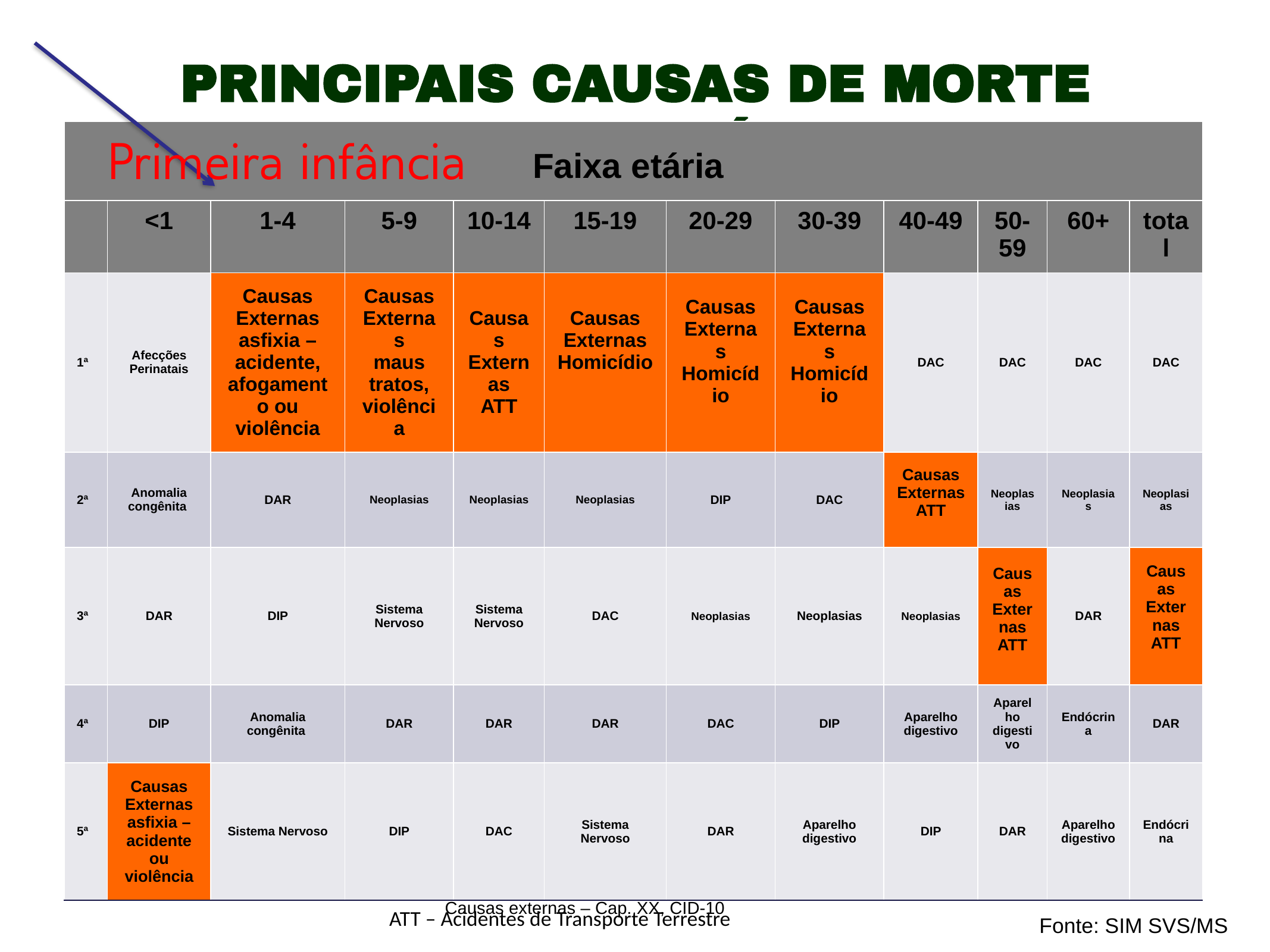

PRINCIPAIS CAUSAS DE MORTE SEGUNDO FAIXA ETÁRIA. BRASIL, 2009.
Primeira infância
| Faixa etária |  |  |  |  |  |  |  |  |  |  |  |
| --- | --- | --- | --- | --- | --- | --- | --- | --- | --- | --- | --- |
|  | <1 | 1-4 | 5-9 | 10-14 | 15-19 | 20-29 | 30-39 | 40-49 | 50-59 | 60+ | total |
| 1ª | Afecções Perinatais | Causas Externas asfixia – acidente, afogamento ou violência | Causas Externas maus tratos, violência | Causas Externas ATT | Causas Externas Homicídio | Causas Externas Homicídio | Causas Externas Homicídio | DAC | DAC | DAC | DAC |
| 2ª | Anomalia congênita | DAR | Neoplasias | Neoplasias | Neoplasias | DIP | DAC | Causas Externas ATT | Neoplasias | Neoplasias | Neoplasias |
| 3ª | DAR | DIP | Sistema Nervoso | Sistema Nervoso | DAC | Neoplasias | Neoplasias | Neoplasias | Causas Externas ATT | DAR | Causas Externas ATT |
| 4ª | DIP | Anomalia congênita | DAR | DAR | DAR | DAC | DIP | Aparelho digestivo | Aparelho digestivo | Endócrina | DAR |
| 5ª | Causas Externas asfixia – acidente ou violência | Sistema Nervoso | DIP | DAC | Sistema Nervoso | DAR | Aparelho digestivo | DIP | DAR | Aparelho digestivo | Endócrina |
DAC – Doenças do Aparelho Circulatório; DAR – Doenças do Aparelho Respiratório, DIP – Doenças Infecciosas e Parasitárias
Causas externas – Cap. XX, CID-10
ATT – Acidentes de Transporte Terrestre
Fonte: SIM SVS/MS